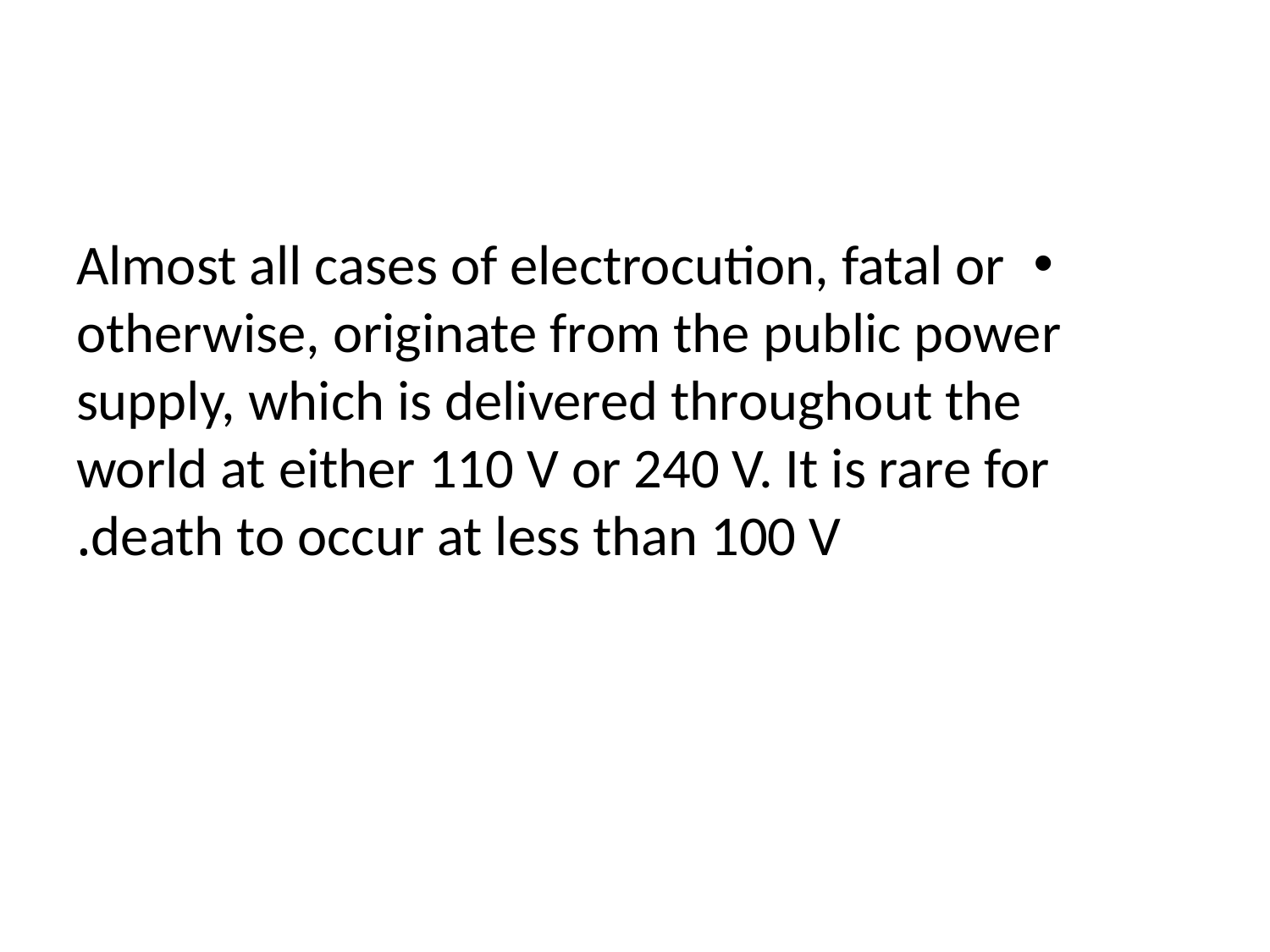

Almost all cases of electrocution, fatal or otherwise, originate from the public power supply, which is delivered throughout the world at either 110 V or 240 V. It is rare for death to occur at less than 100 V.